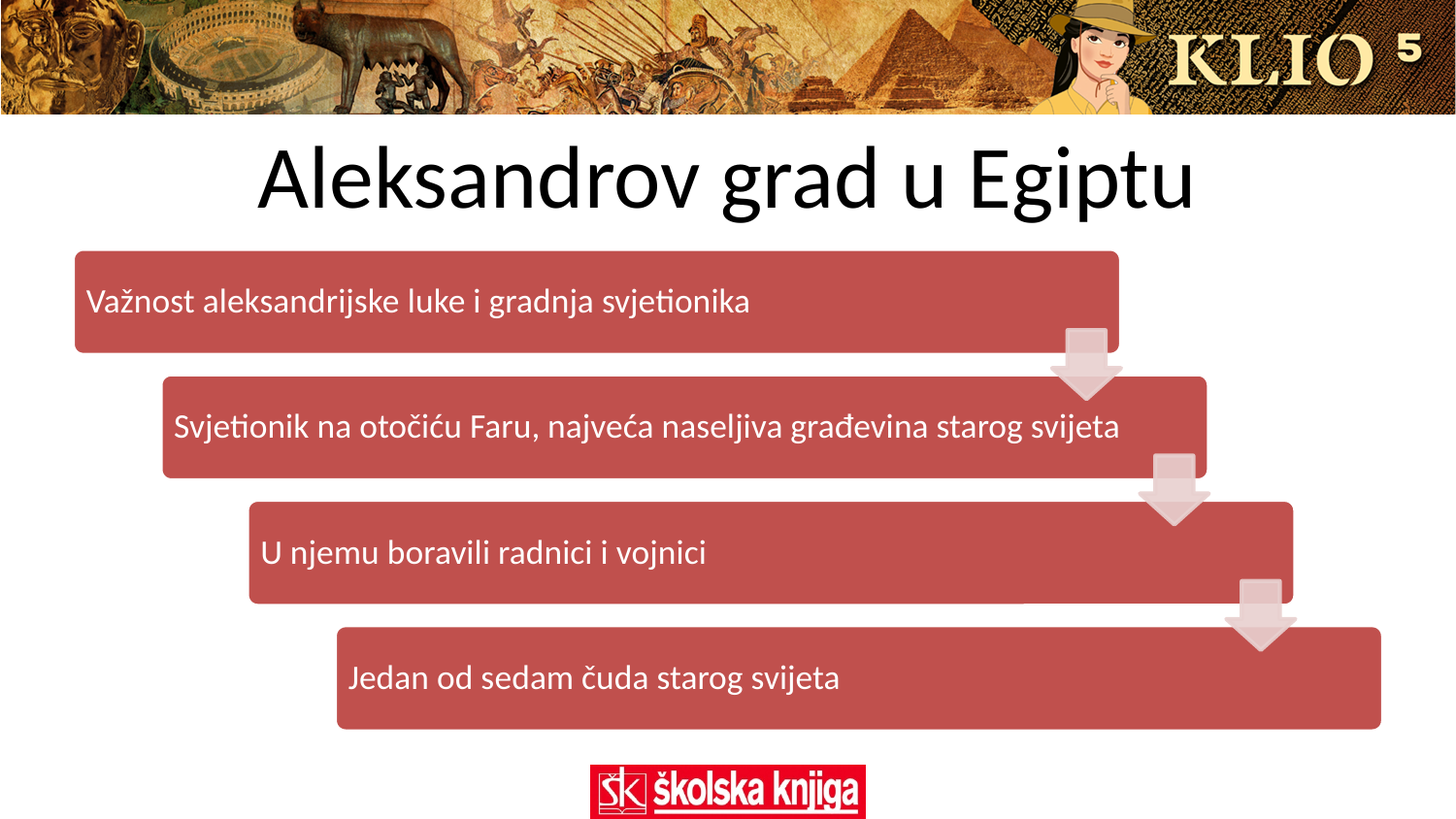

# Aleksandrov grad u Egiptu
Važnost aleksandrijske luke i gradnja svjetionika
Svjetionik na otočiću Faru, najveća naseljiva građevina starog svijeta
U njemu boravili radnici i vojnici
Jedan od sedam čuda starog svijeta